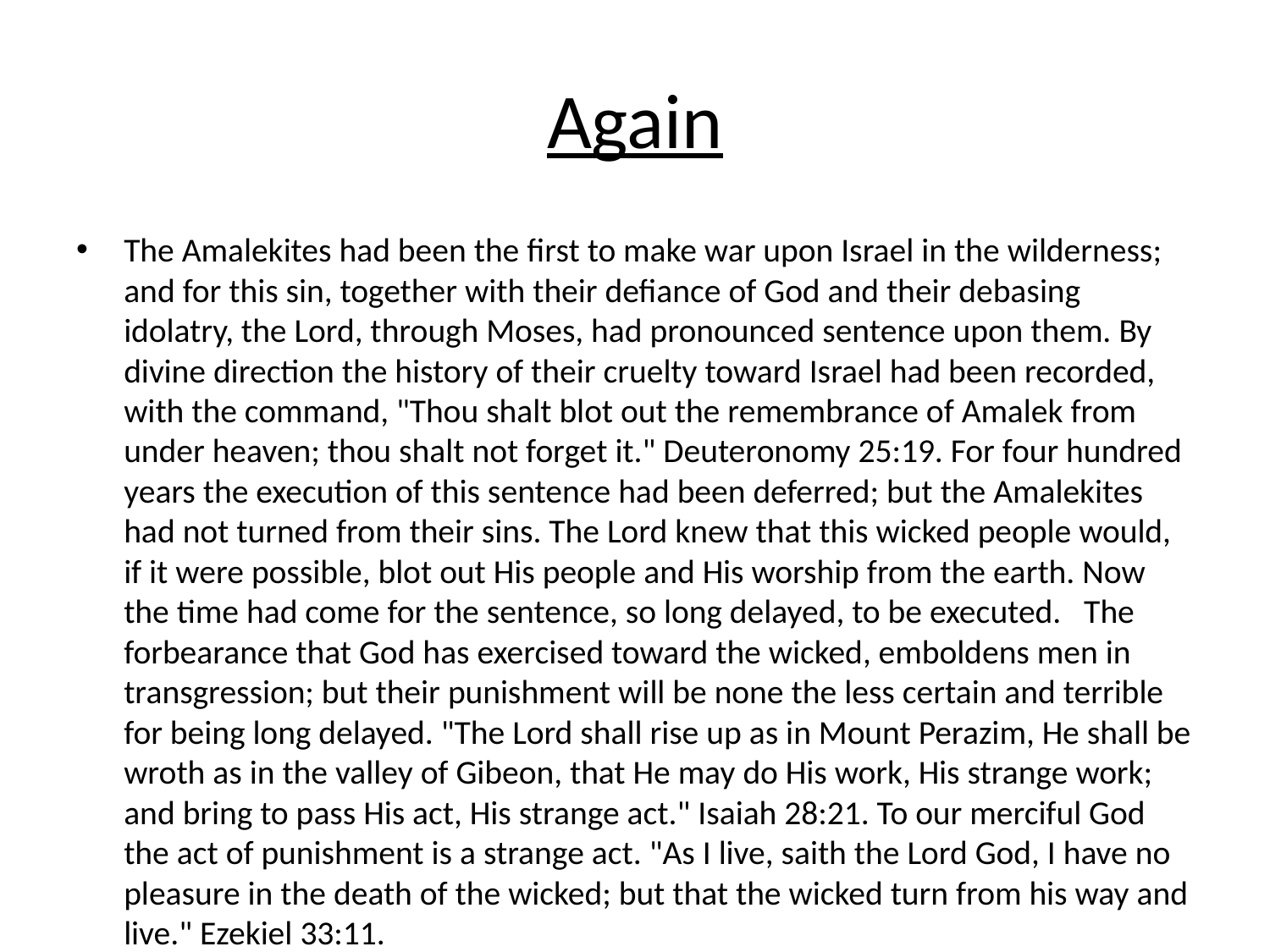

# Again
The Amalekites had been the first to make war upon Israel in the wilderness; and for this sin, together with their defiance of God and their debasing idolatry, the Lord, through Moses, had pronounced sentence upon them. By divine direction the history of their cruelty toward Israel had been recorded, with the command, "Thou shalt blot out the remembrance of Amalek from under heaven; thou shalt not forget it." Deuteronomy 25:19. For four hundred years the execution of this sentence had been deferred; but the Amalekites had not turned from their sins. The Lord knew that this wicked people would, if it were possible, blot out His people and His worship from the earth. Now the time had come for the sentence, so long delayed, to be executed.   The forbearance that God has exercised toward the wicked, emboldens men in transgression; but their punishment will be none the less certain and terrible for being long delayed. "The Lord shall rise up as in Mount Perazim, He shall be wroth as in the valley of Gibeon, that He may do His work, His strange work; and bring to pass His act, His strange act." Isaiah 28:21. To our merciful God the act of punishment is a strange act. "As I live, saith the Lord God, I have no pleasure in the death of the wicked; but that the wicked turn from his way and live." Ezekiel 33:11.